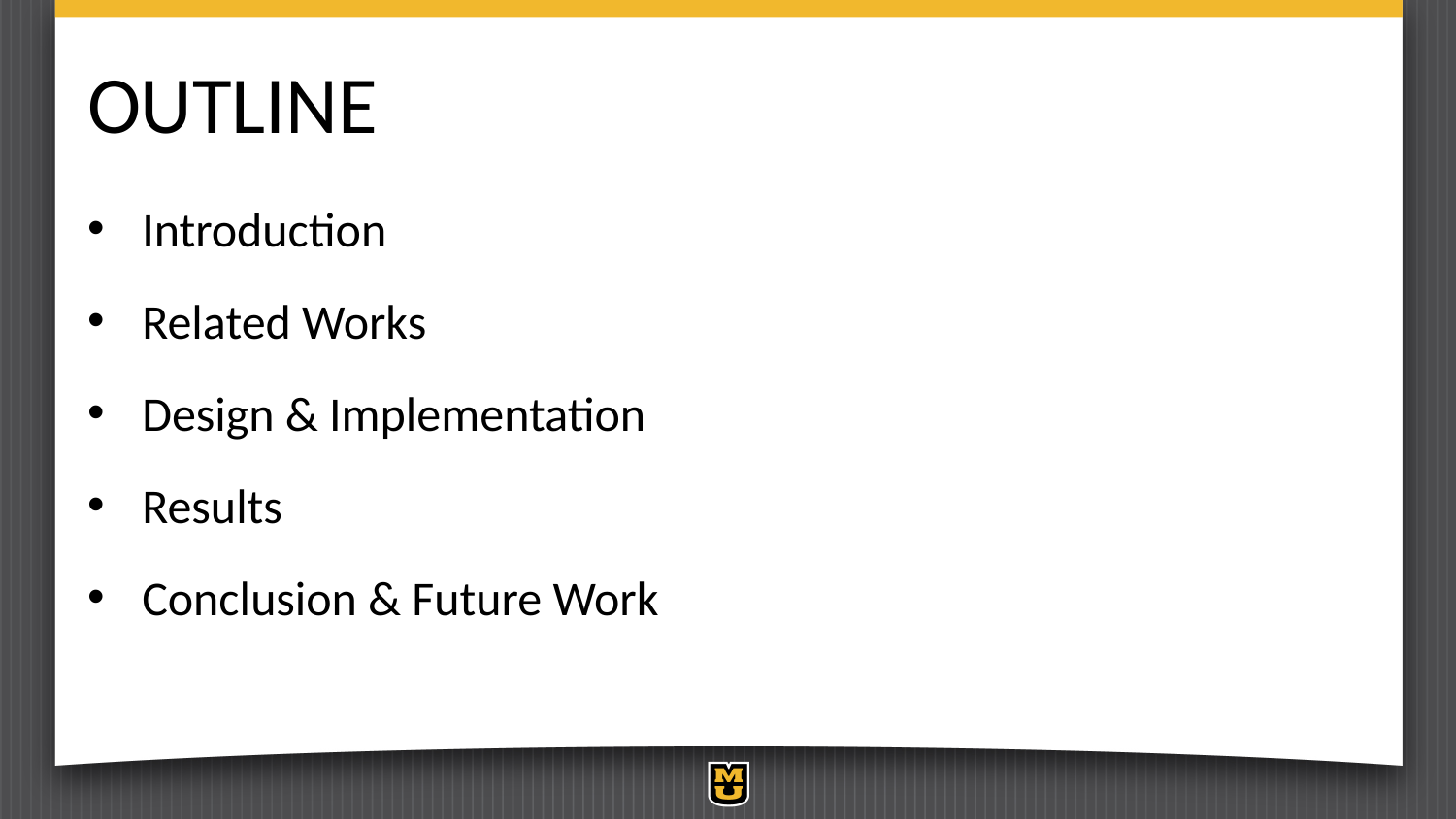

# OUTLINE
Introduction
Related Works
Design & Implementation
Results
Conclusion & Future Work